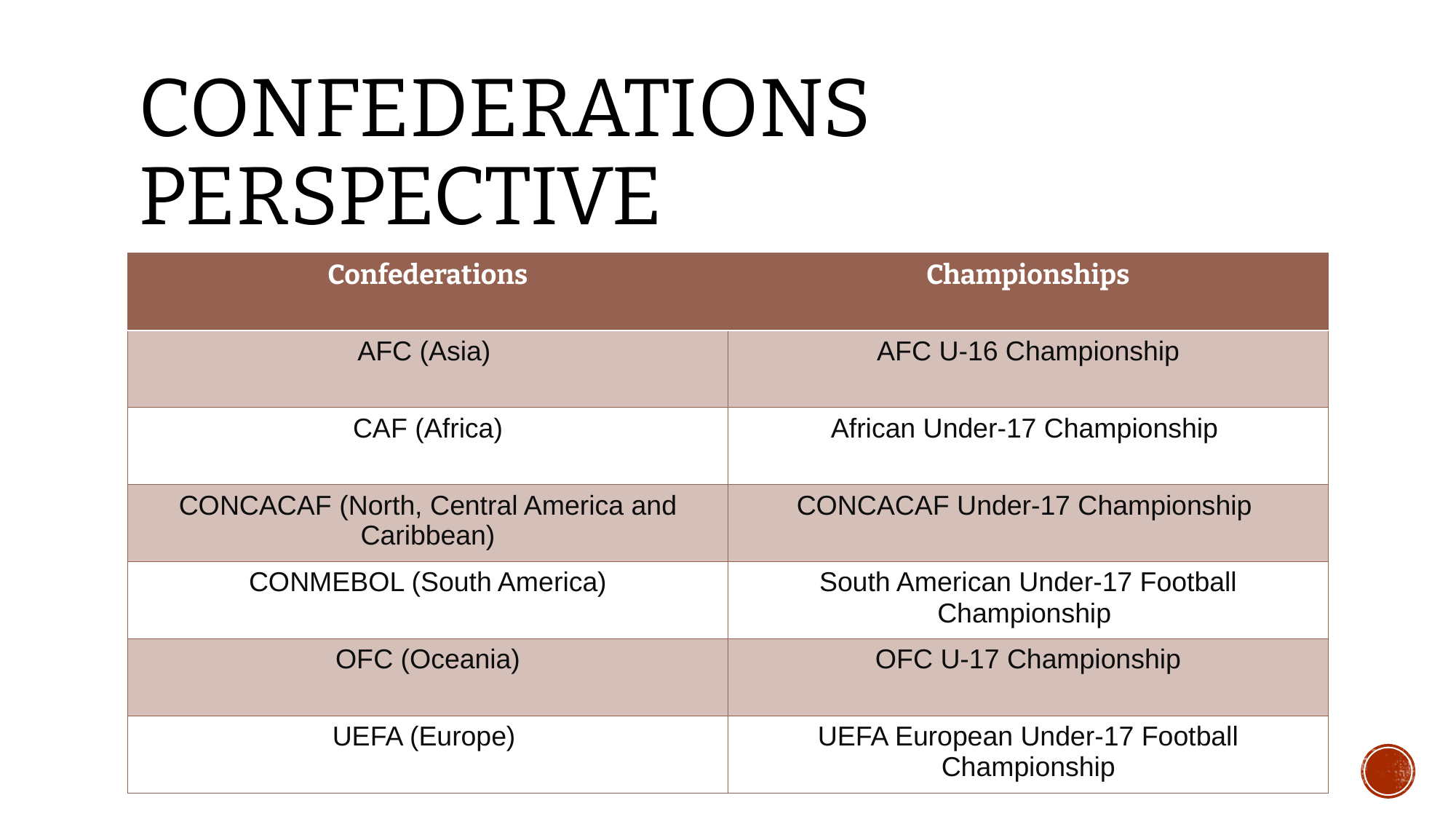

# Confederations Perspective
| Confederations | Championships |
| --- | --- |
| AFC (Asia) | AFC U-16 Championship |
| CAF (Africa) | African Under-17 Championship |
| CONCACAF (North, Central America and Caribbean) | CONCACAF Under-17 Championship |
| CONMEBOL (South America) | South American Under-17 Football Championship |
| OFC (Oceania) | OFC U-17 Championship |
| UEFA (Europe) | UEFA European Under-17 Football Championship |